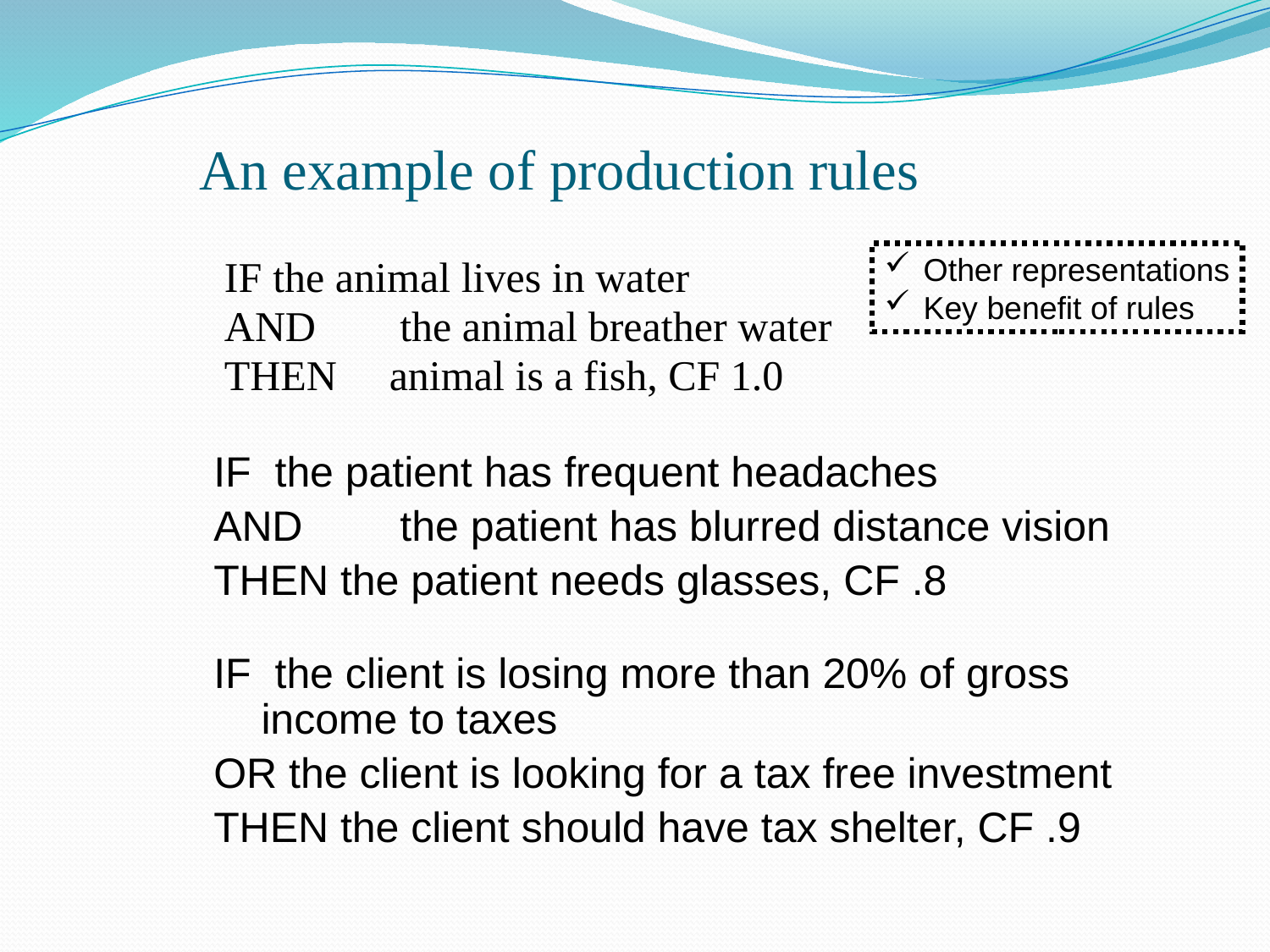

# An example of production rules
 Other representations
 Key benefit of rules
IF	 the animal lives in water
AND	 the animal breather water
THEN	animal is a fish, CF 1.0
IF  the patient has frequent headaches
AND	 the patient has blurred distance vision
THEN the patient needs glasses, CF .8
IF  the client is losing more than 20% of gross income to taxes
OR the client is looking for a tax free investment
THEN the client should have tax shelter, CF .9